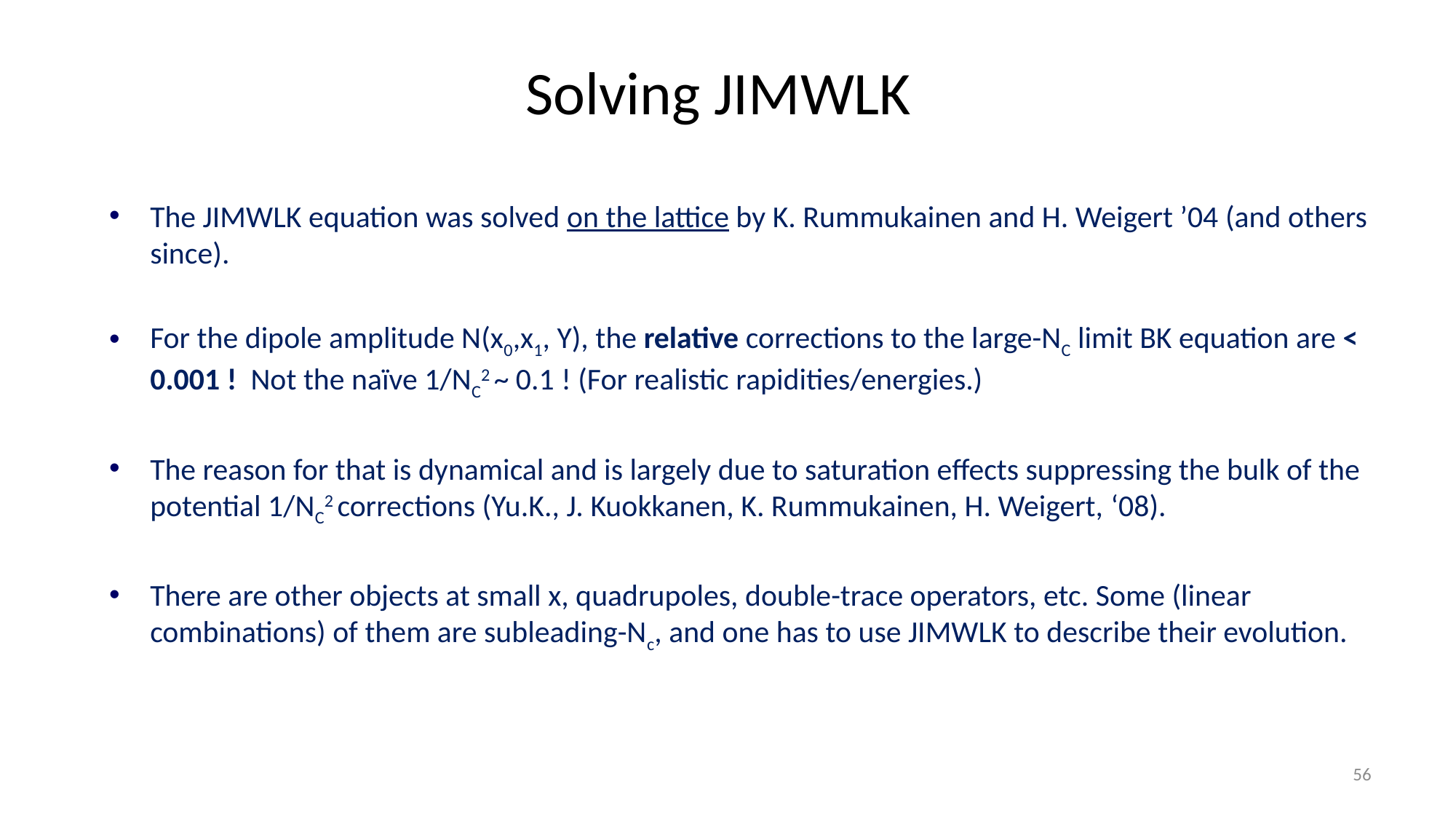

# Solving JIMWLK
The JIMWLK equation was solved on the lattice by K. Rummukainen and H. Weigert ’04 (and others since).

For the dipole amplitude N(x0,x1, Y), the relative corrections to the large-NC limit BK equation are < 0.001 !  Not the naïve 1/NC2 ~ 0.1 ! (For realistic rapidities/energies.)

The reason for that is dynamical and is largely due to saturation effects suppressing the bulk of the potential 1/NC2 corrections (Yu.K., J. Kuokkanen, K. Rummukainen, H. Weigert, ‘08).

There are other objects at small x, quadrupoles, double-trace operators, etc. Some (linear combinations) of them are subleading-Nc, and one has to use JIMWLK to describe their evolution.
56